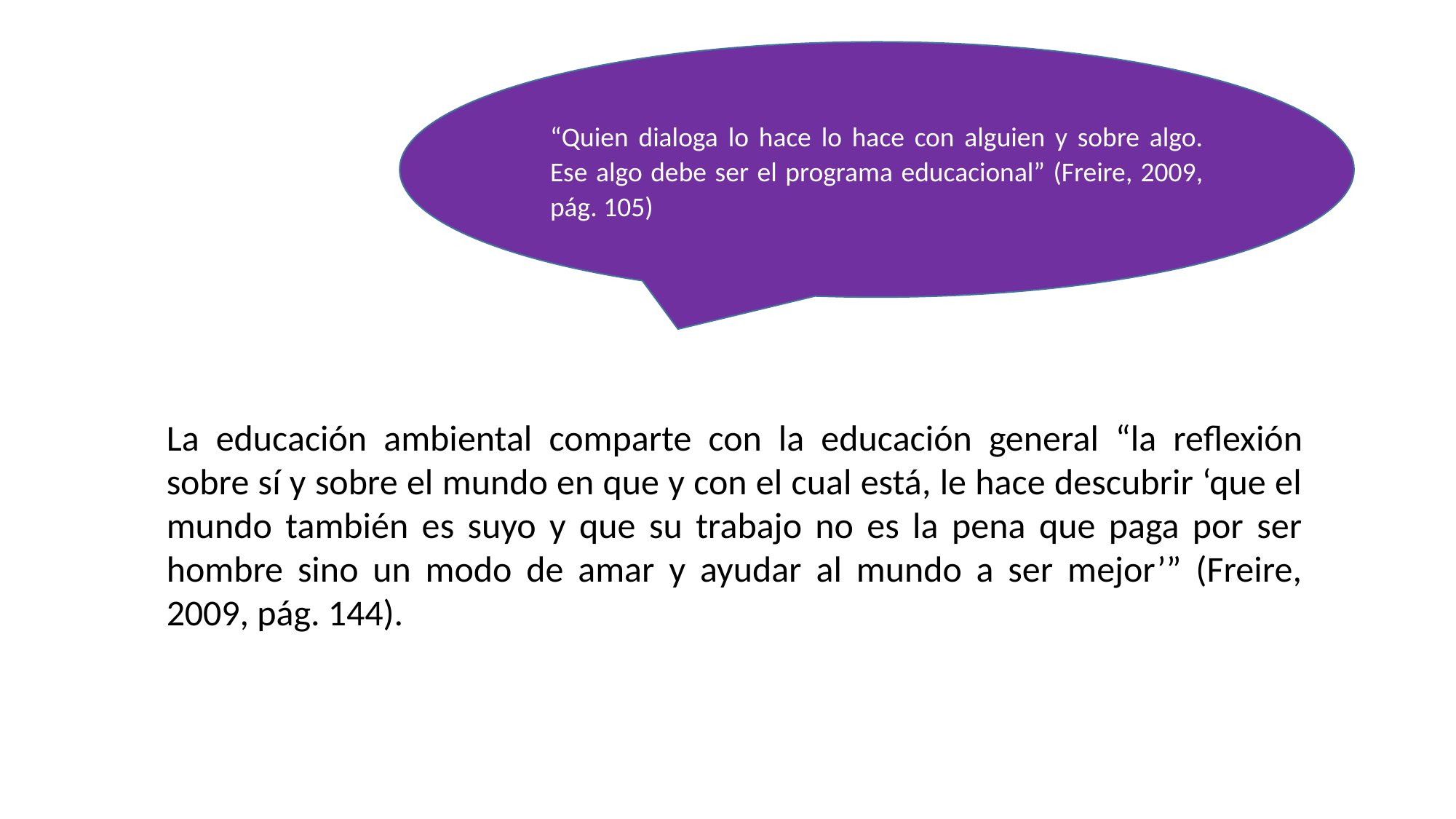

“Quien dialoga lo hace lo hace con alguien y sobre algo. Ese algo debe ser el programa educacional” (Freire, 2009, pág. 105)
La educación ambiental comparte con la educación general “la reflexión sobre sí y sobre el mundo en que y con el cual está, le hace descubrir ‘que el mundo también es suyo y que su trabajo no es la pena que paga por ser hombre sino un modo de amar y ayudar al mundo a ser mejor’” (Freire, 2009, pág. 144).